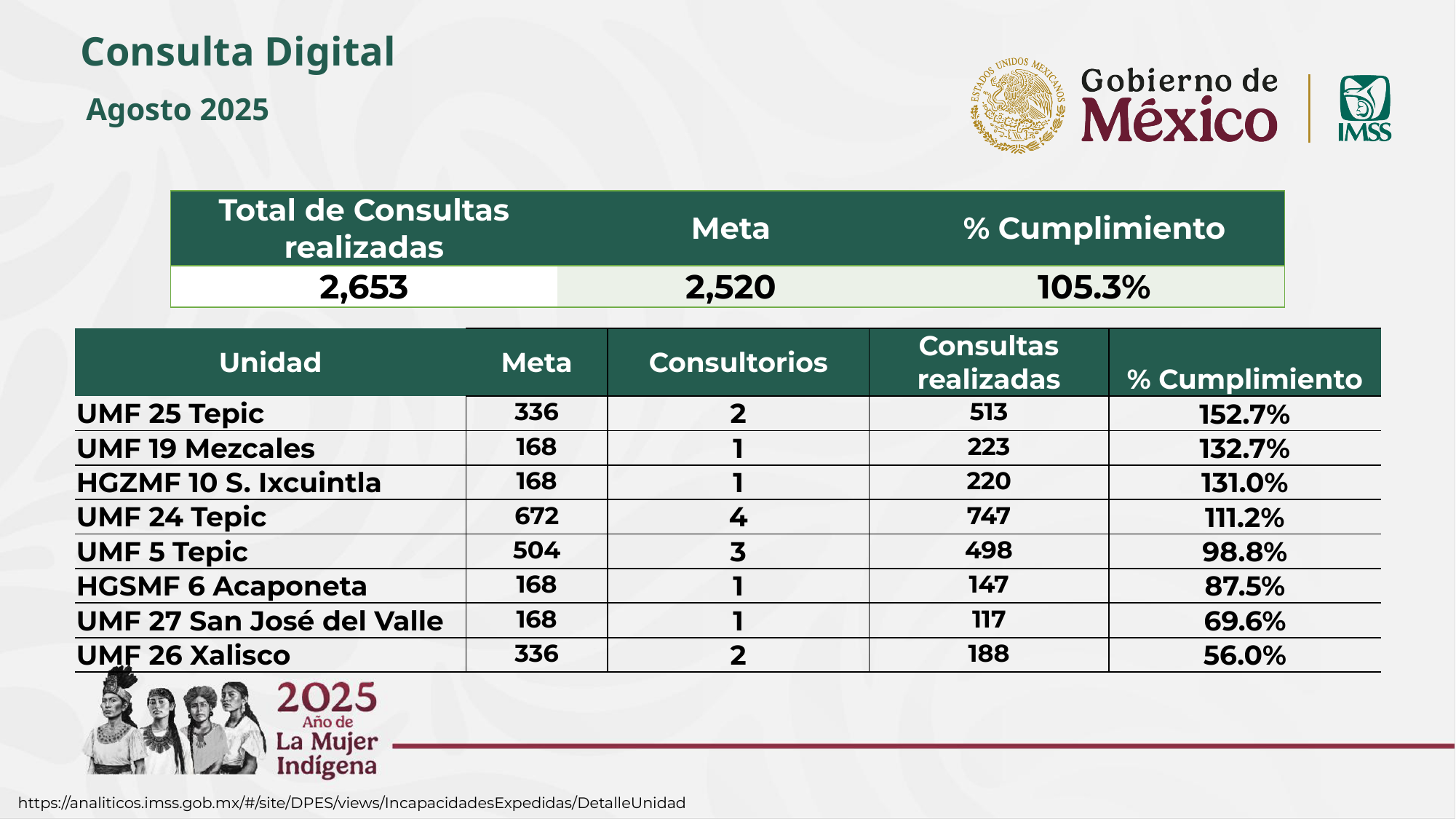

Consulta Digital
Agosto 2025
| Total de Consultas realizadas | Meta | % Cumplimiento |
| --- | --- | --- |
| 2,653 | 2,520 | 105.3% |
| Unidad | Meta | Consultorios | Consultas realizadas | % Cumplimiento |
| --- | --- | --- | --- | --- |
| UMF 25 Tepic | 336 | 2 | 513 | 152.7% |
| UMF 19 Mezcales | 168 | 1 | 223 | 132.7% |
| HGZMF 10 S. Ixcuintla | 168 | 1 | 220 | 131.0% |
| UMF 24 Tepic | 672 | 4 | 747 | 111.2% |
| UMF 5 Tepic | 504 | 3 | 498 | 98.8% |
| HGSMF 6 Acaponeta | 168 | 1 | 147 | 87.5% |
| UMF 27 San José del Valle | 168 | 1 | 117 | 69.6% |
| UMF 26 Xalisco | 336 | 2 | 188 | 56.0% |
https://analiticos.imss.gob.mx/#/site/DPES/views/IncapacidadesExpedidas/DetalleUnidad